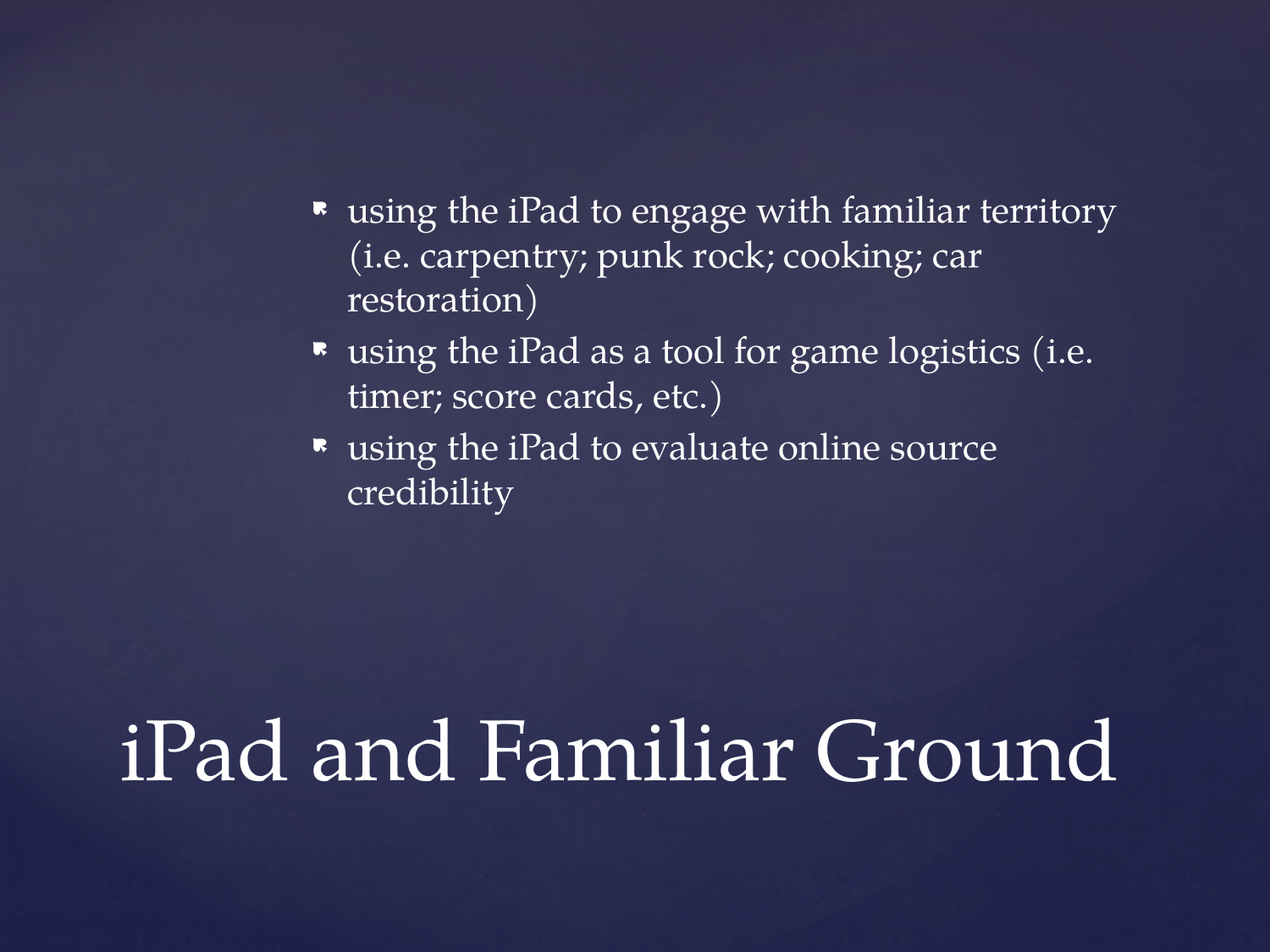

using the iPad to engage with familiar territory (i.e. carpentry; punk rock; cooking; car restoration)
using the iPad as a tool for game logistics (i.e. timer; score cards, etc.)
using the iPad to evaluate online source credibility
# iPad and Familiar Ground